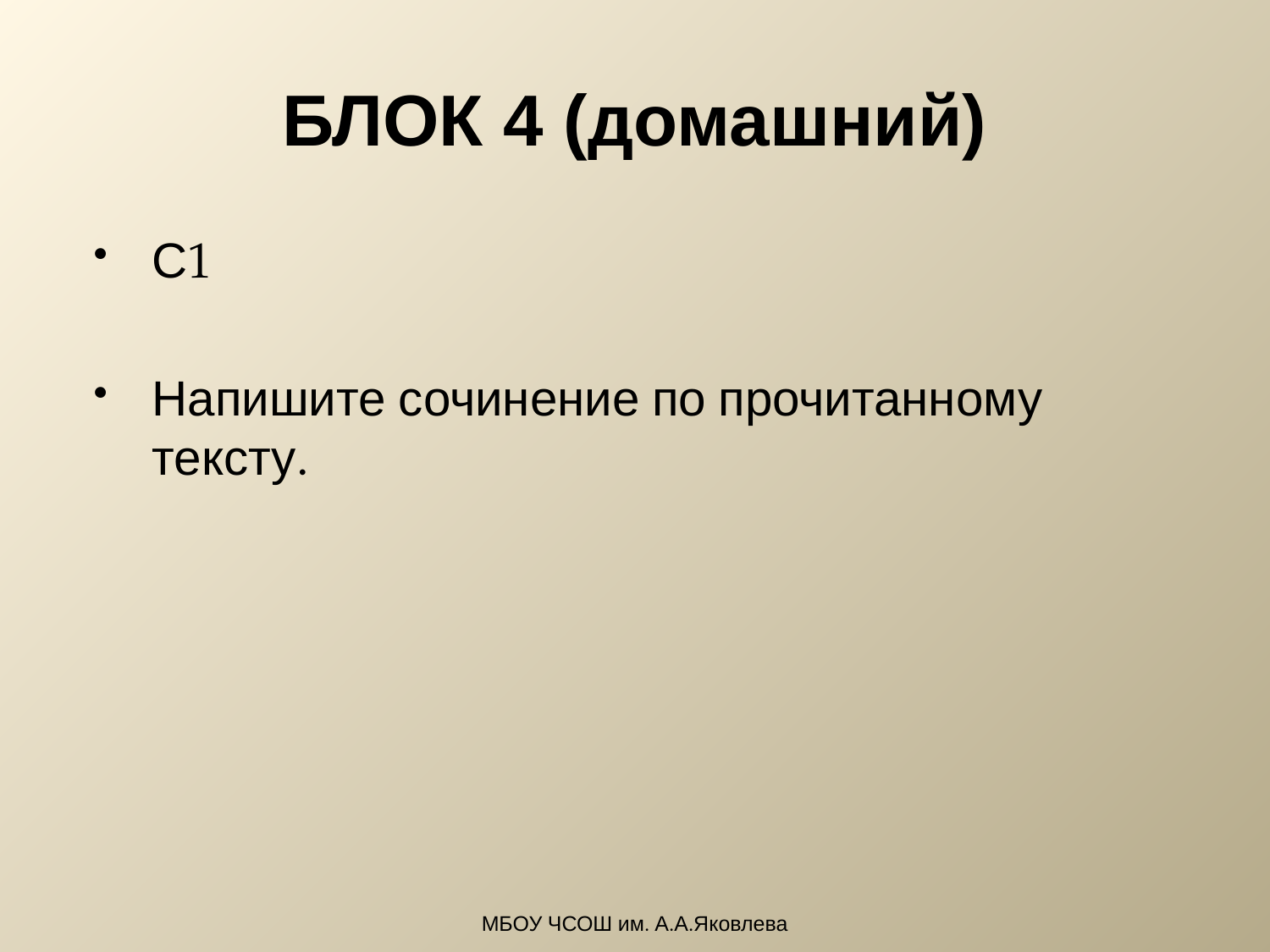

# БЛОК 4 (домашний)
С1

Напишите сочинение по прочитанному тексту.

МБОУ ЧСОШ им. А.А.Яковлева